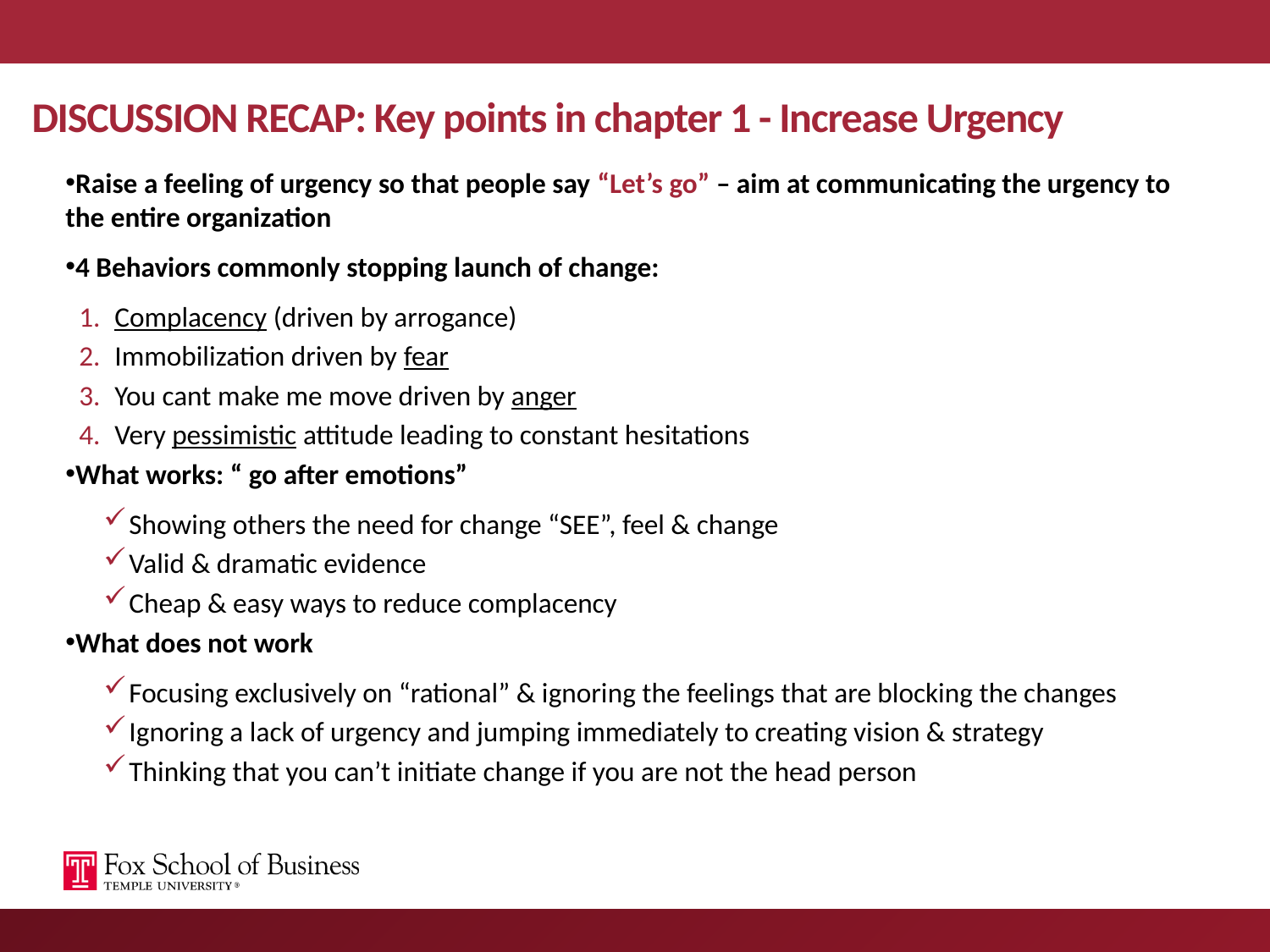

# DISCUSSION RECAP: Key points in chapter 1 - Increase Urgency
Raise a feeling of urgency so that people say “Let’s go” – aim at communicating the urgency to the entire organization
4 Behaviors commonly stopping launch of change:
Complacency (driven by arrogance)
Immobilization driven by fear
You cant make me move driven by anger
Very pessimistic attitude leading to constant hesitations
What works: “ go after emotions”
Showing others the need for change “SEE”, feel & change
Valid & dramatic evidence
Cheap & easy ways to reduce complacency
What does not work
Focusing exclusively on “rational” & ignoring the feelings that are blocking the changes
Ignoring a lack of urgency and jumping immediately to creating vision & strategy
Thinking that you can’t initiate change if you are not the head person